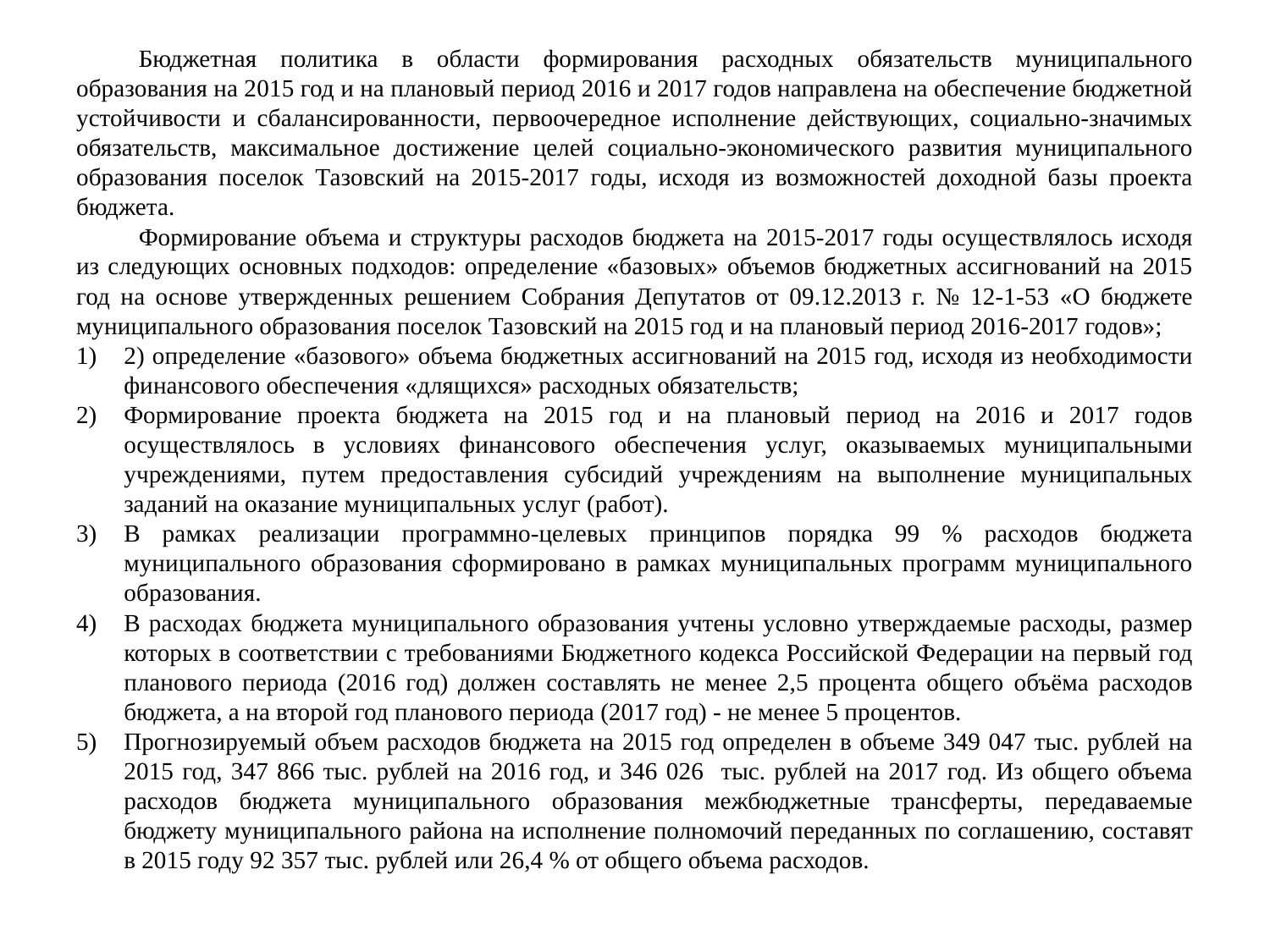

Бюджетная политика в области формирования расходных обязательств муниципального образования на 2015 год и на плановый период 2016 и 2017 годов направлена на обеспечение бюджетной устойчивости и сбалансированности, первоочередное исполнение действующих, социально-значимых обязательств, максимальное достижение целей социально-экономического развития муниципального образования поселок Тазовский на 2015-2017 годы, исходя из возможностей доходной базы проекта бюджета.
Формирование объема и структуры расходов бюджета на 2015-2017 годы осуществлялось исходя из следующих основных подходов: определение «базовых» объемов бюджетных ассигнований на 2015 год на основе утвержденных решением Собрания Депутатов от 09.12.2013 г. № 12-1-53 «О бюджете муниципального образования поселок Тазовский на 2015 год и на плановый период 2016-2017 годов»;
2) определение «базового» объема бюджетных ассигнований на 2015 год, исходя из необходимости финансового обеспечения «длящихся» расходных обязательств;
Формирование проекта бюджета на 2015 год и на плановый период на 2016 и 2017 годов осуществлялось в условиях финансового обеспечения услуг, оказываемых муниципальными учреждениями, путем предоставления субсидий учреждениям на выполнение муниципальных заданий на оказание муниципальных услуг (работ).
В рамках реализации программно-целевых принципов порядка 99 % расходов бюджета муниципального образования сформировано в рамках муниципальных программ муниципального образования.
В расходах бюджета муниципального образования учтены условно утверждаемые расходы, размер которых в соответствии с требованиями Бюджетного кодекса Российской Федерации на первый год планового периода (2016 год) должен составлять не менее 2,5 процента общего объёма расходов бюджета, а на второй год планового периода (2017 год) - не менее 5 процентов.
Прогнозируемый объем расходов бюджета на 2015 год определен в объеме 349 047 тыс. рублей на 2015 год, 347 866 тыс. рублей на 2016 год, и 346 026  тыс. рублей на 2017 год. Из общего объема расходов бюджета муниципального образования межбюджетные трансферты, передаваемые бюджету муниципального района на исполнение полномочий переданных по соглашению, составят в 2015 году 92 357 тыс. рублей или 26,4 % от общего объема расходов.